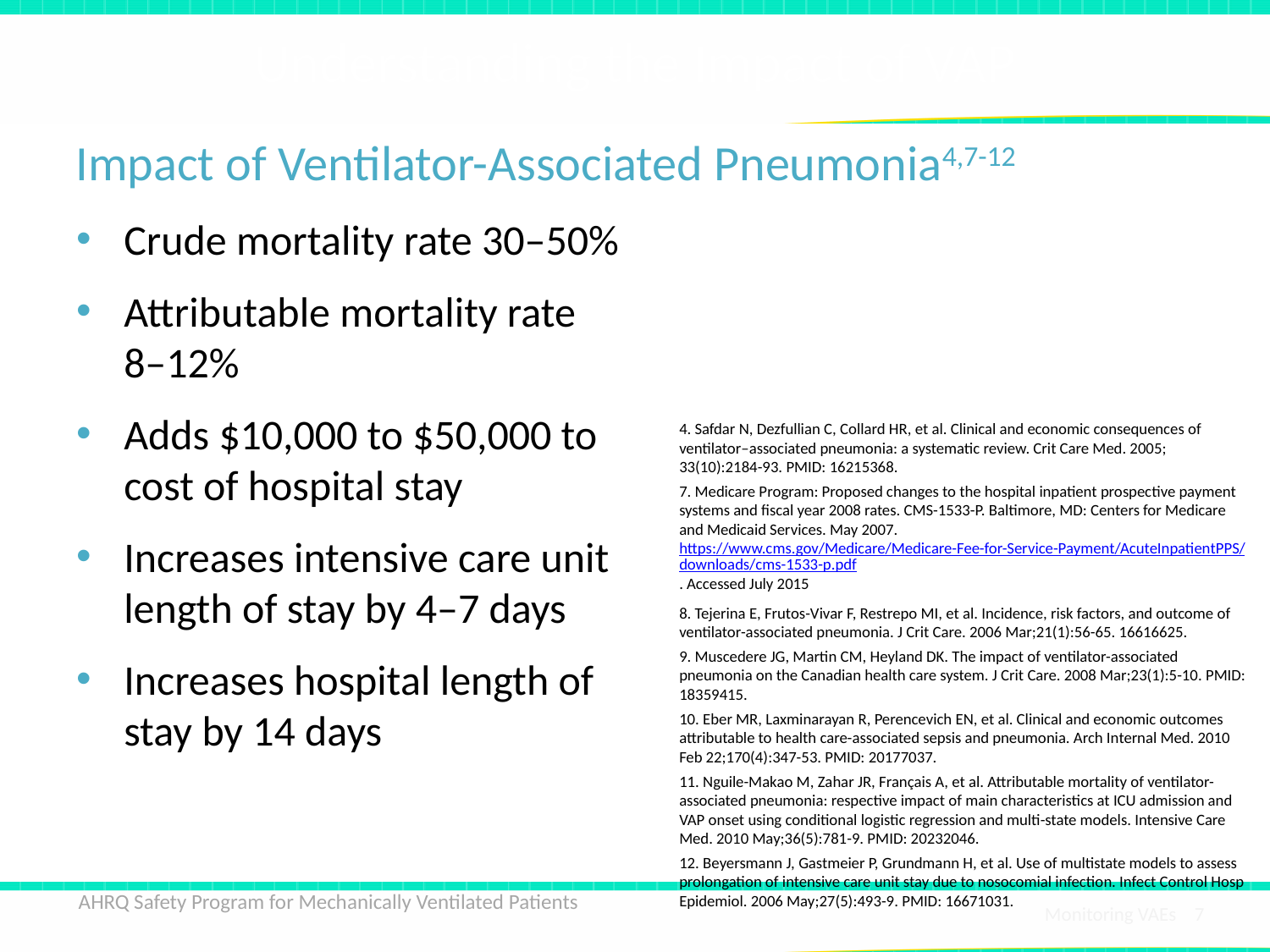

# Understanding the Impact of VAP
Impact of Ventilator-Associated Pneumonia4,7-12
Crude mortality rate 30–50%
Attributable mortality rate 8–12%
Adds $10,000 to $50,000 to cost of hospital stay
Increases intensive care unit length of stay by 4–7 days
Increases hospital length of stay by 14 days

4. Safdar N, Dezfullian C, Collard HR, et al. Clinical and economic consequences of ventilator–associated pneumonia: a systematic review. Crit Care Med. 2005; 33(10):2184-93. PMID: 16215368.
7. Medicare Program: Proposed changes to the hospital inpatient prospective payment systems and fiscal year 2008 rates. CMS-1533-P. Baltimore, MD: Centers for Medicare and Medicaid Services. May 2007. https://www.cms.gov/Medicare/Medicare-Fee-for-Service-Payment/AcuteInpatientPPS/downloads/cms-1533-p.pdf. Accessed July 2015
8. Tejerina E, Frutos-Vivar F, Restrepo MI, et al. Incidence, risk factors, and outcome of ventilator-associated pneumonia. J Crit Care. 2006 Mar;21(1):56-65. 16616625.
9. Muscedere JG, Martin CM, Heyland DK. The impact of ventilator-associated pneumonia on the Canadian health care system. J Crit Care. 2008 Mar;23(1):5-10. PMID: 18359415.
10. Eber MR, Laxminarayan R, Perencevich EN, et al. Clinical and economic outcomes attributable to health care-associated sepsis and pneumonia. Arch Internal Med. 2010 Feb 22;170(4):347-53. PMID: 20177037.
11. Nguile-Makao M, Zahar JR, Français A, et al. Attributable mortality of ventilator-associated pneumonia: respective impact of main characteristics at ICU admission and VAP onset using conditional logistic regression and multi-state models. Intensive Care Med. 2010 May;36(5):781-9. PMID: 20232046.
12. Beyersmann J, Gastmeier P, Grundmann H, et al. Use of multistate models to assess prolongation of intensive care unit stay due to nosocomial infection. Infect Control Hosp Epidemiol. 2006 May;27(5):493-9. PMID: 16671031.